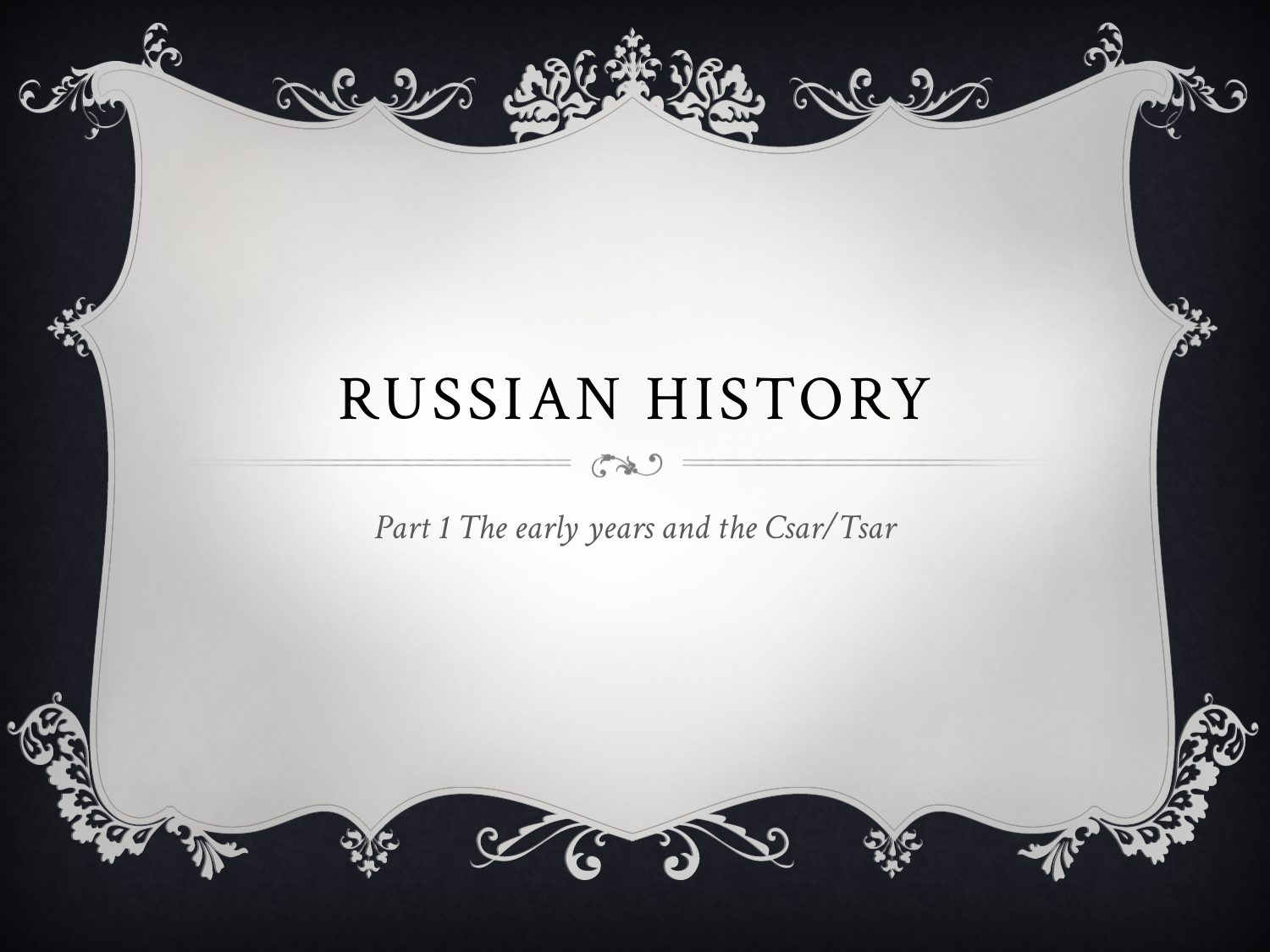

# Russian History
Part 1 The early years and the Csar/Tsar